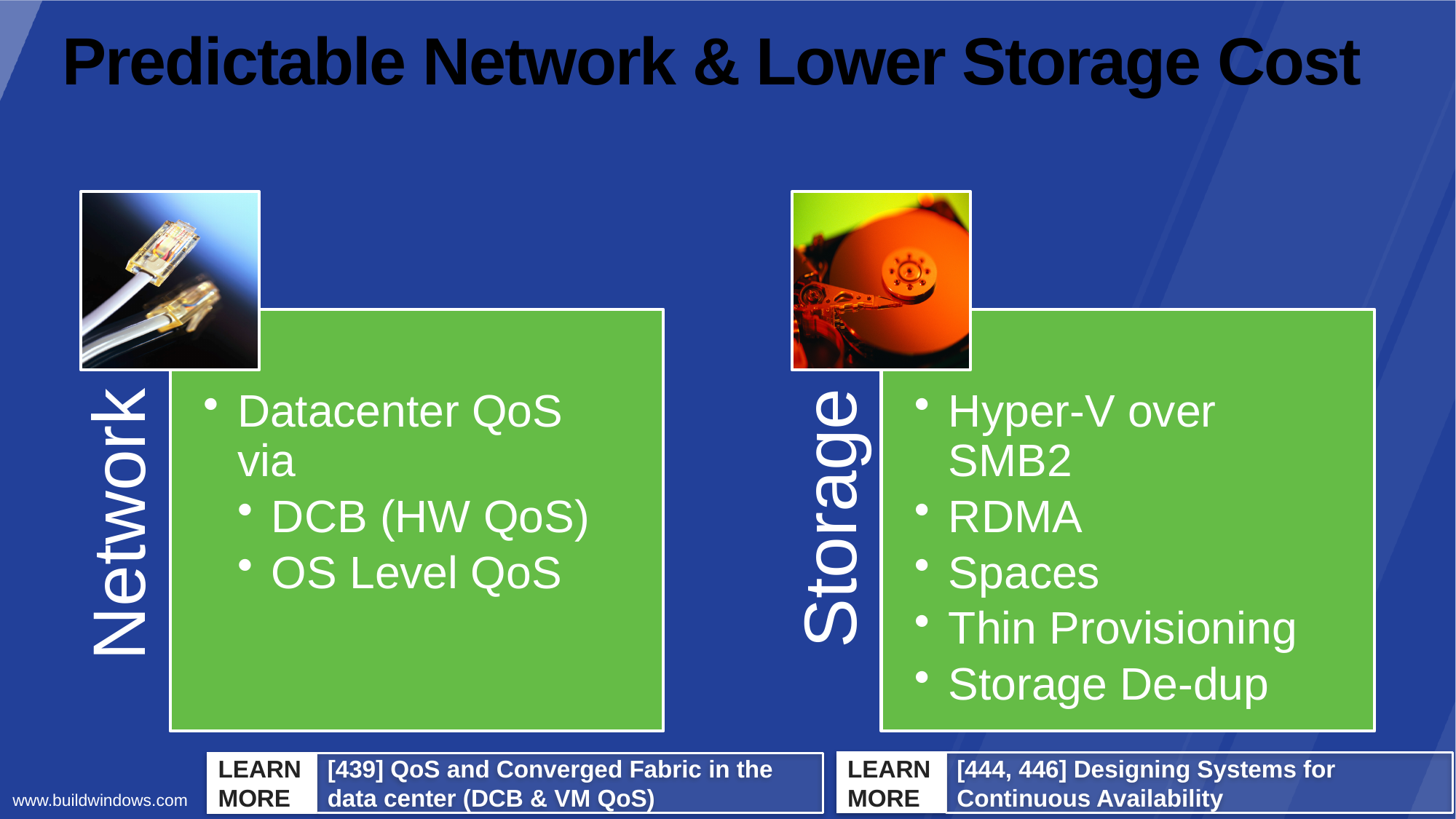

# Predictable Network & Lower Storage Cost

Datacenter QoS via
DCB (HW QoS)
OS Level QoS
Hyper-V over SMB2
RDMA
Spaces
Thin Provisioning
Storage De-dup
Network
Storage
LEARN
MORE
LEARN
MORE
[444, 446] Designing Systems for Continuous Availability
[439] QoS and Converged Fabric in the data center (DCB & VM QoS)